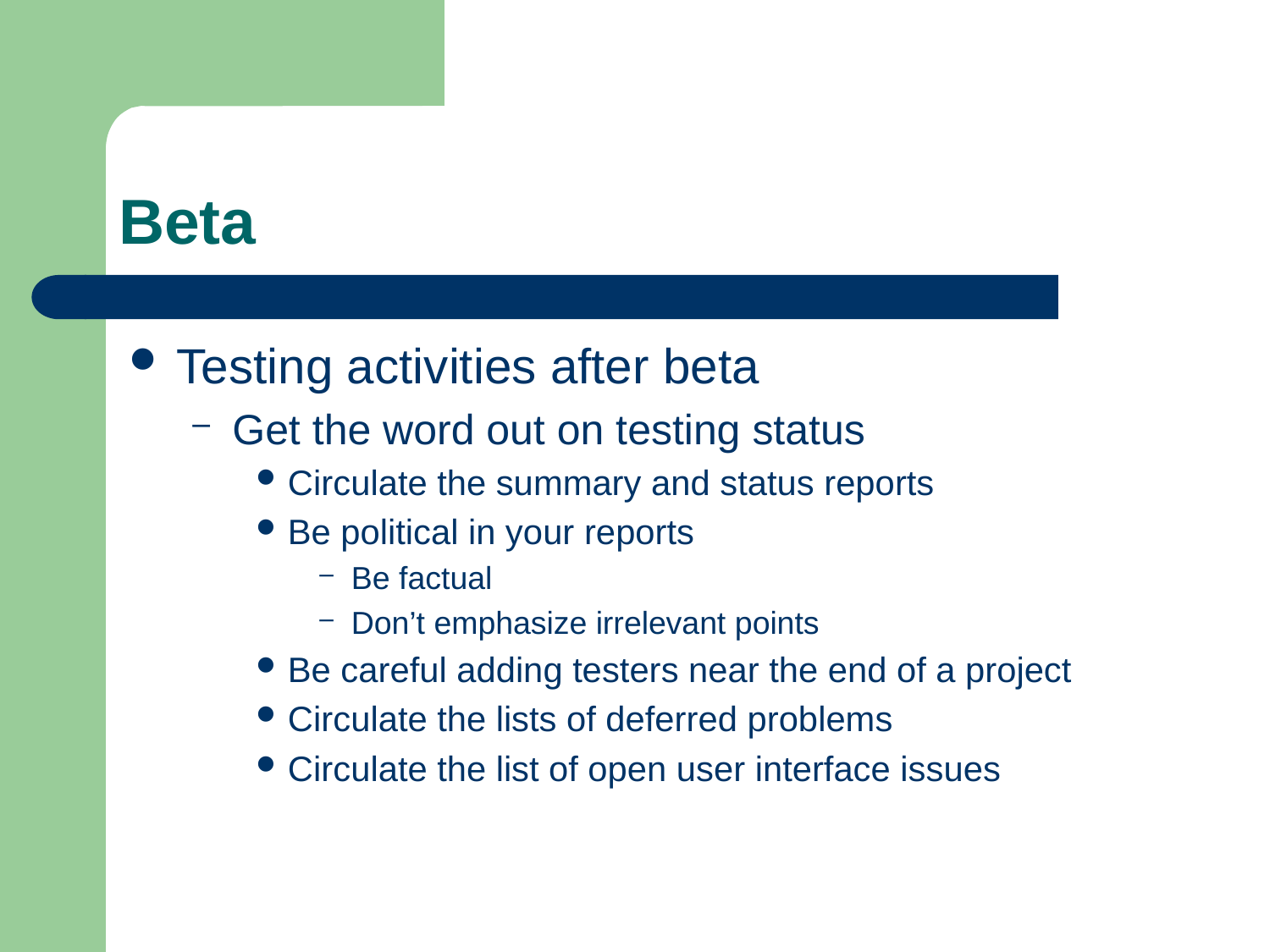

# Beta
Testing activities after beta
Get the word out on testing status
Circulate the summary and status reports
Be political in your reports
Be factual
Don’t emphasize irrelevant points
Be careful adding testers near the end of a project
Circulate the lists of deferred problems
Circulate the list of open user interface issues